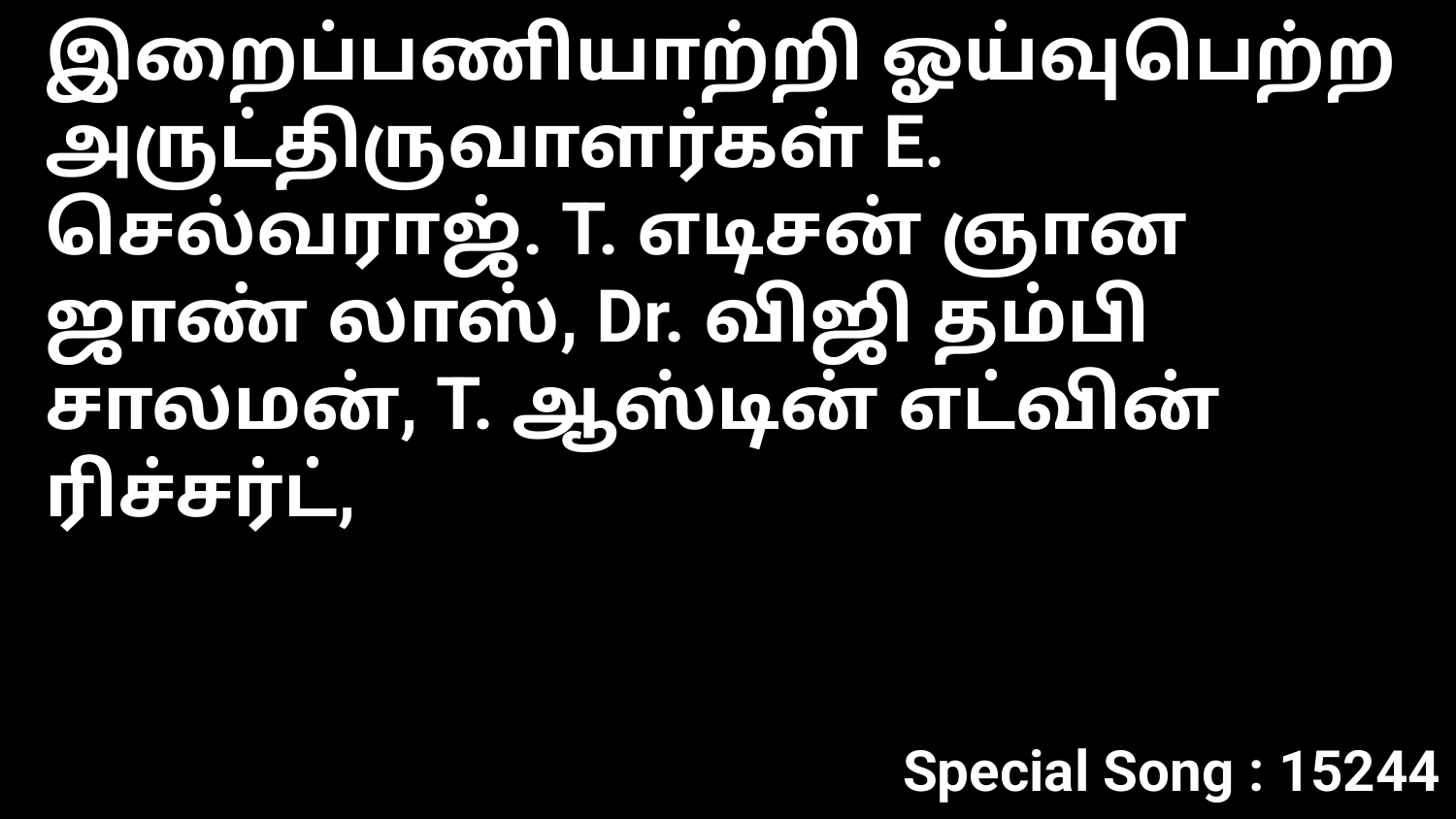

இறைப்பணியாற்றி ஓய்வுபெற்ற அருட்திருவாளர்கள் E. செல்வராஜ். T. எடிசன் ஞான ஜாண் லாஸ், Dr. விஜி தம்பி சாலமன், T. ஆஸ்டின் எட்வின் ரிச்சர்ட்,

Special Song : 15244